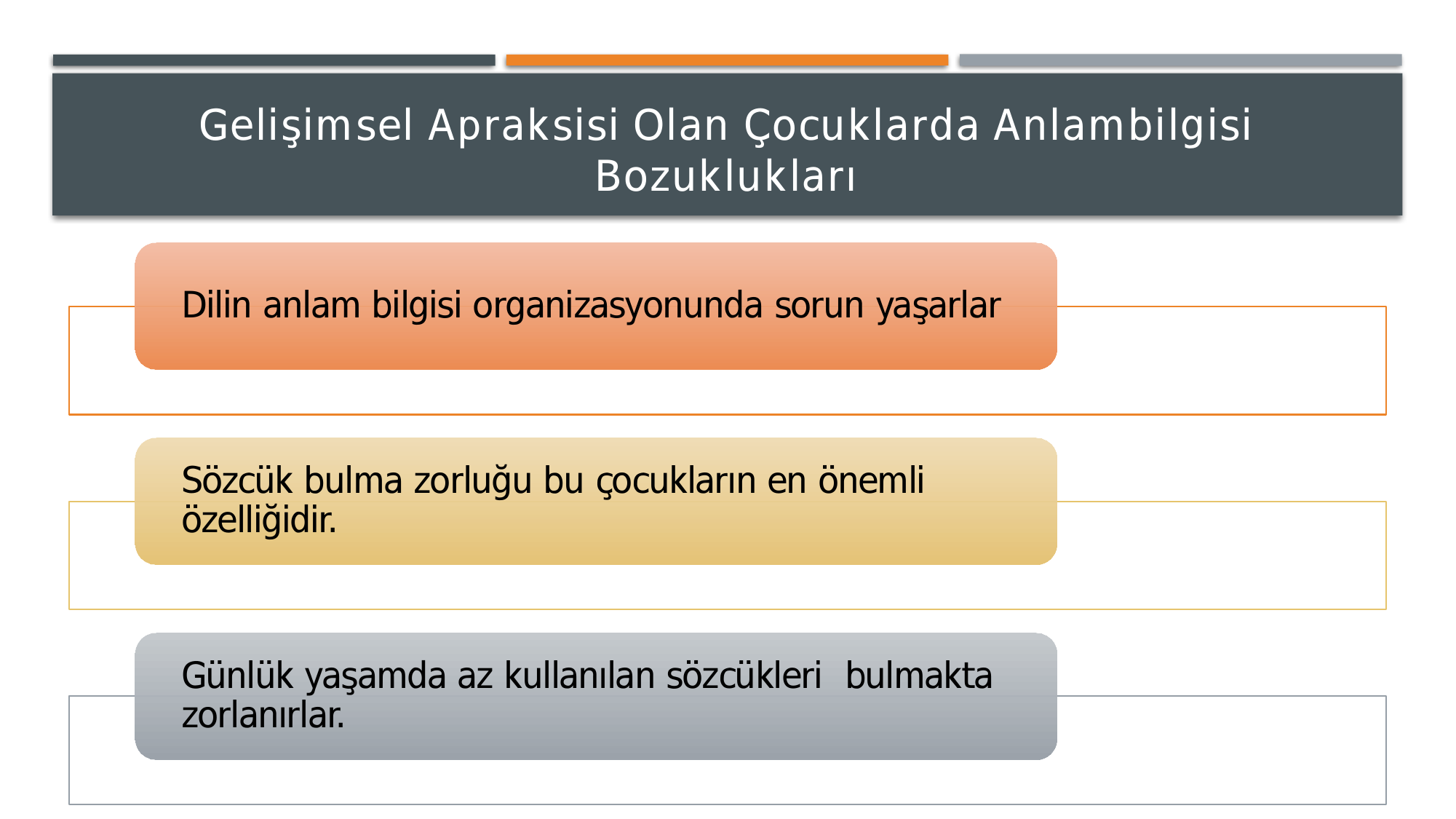

# Gelişimsel Apraksisi Olan Çocuklarda Anlambilgisi Bozuklukları
Dilin anlam bilgisi organizasyonunda sorun yaşarlar
Sözcük bulma zorluğu bu çocukların en önemli özelliğidir.
Günlük yaşamda az kullanılan sözcükleri  bulmakta zorlanırlar.